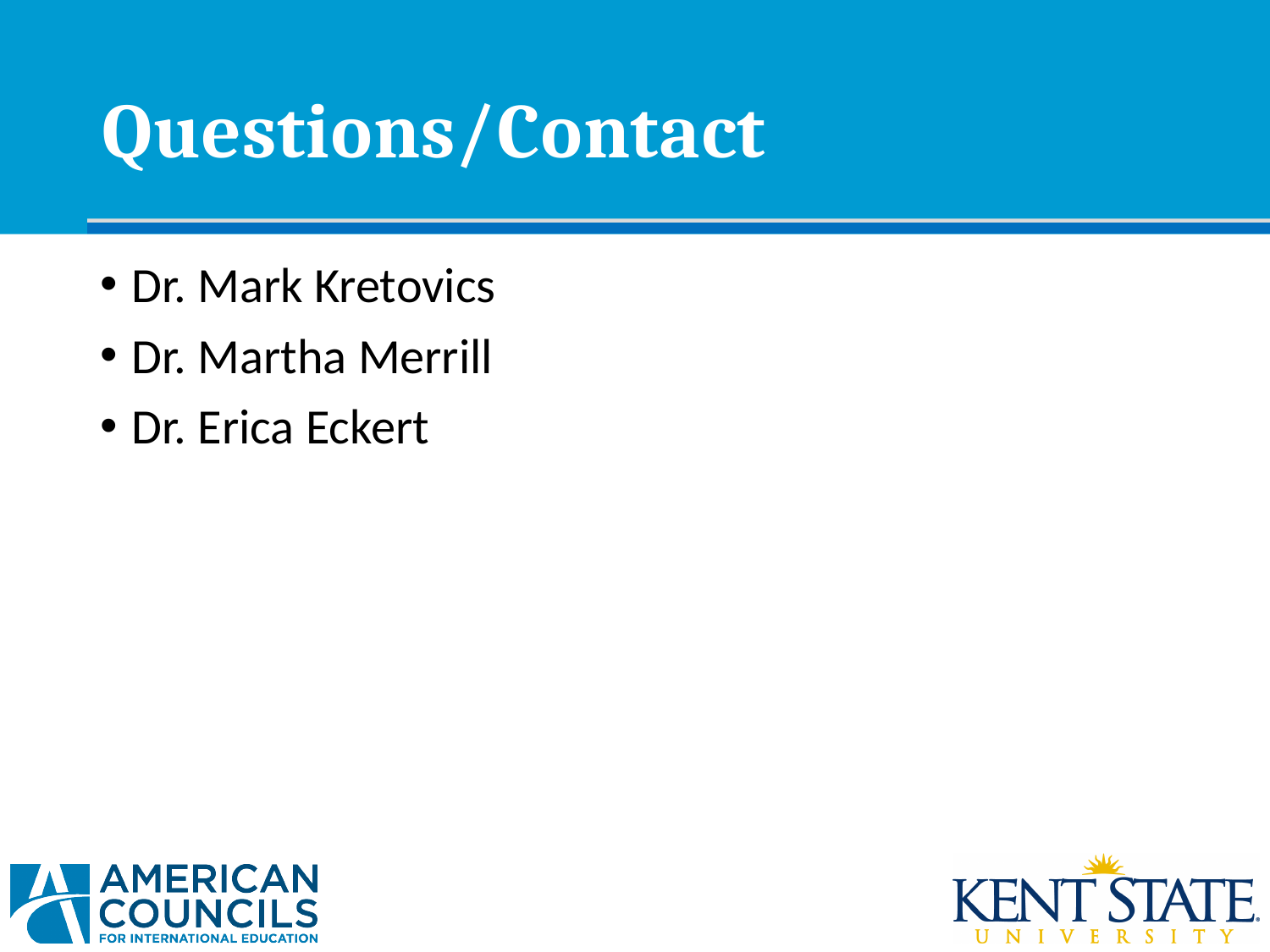

# Questions/Contact
Dr. Mark Kretovics
Dr. Martha Merrill
Dr. Erica Eckert